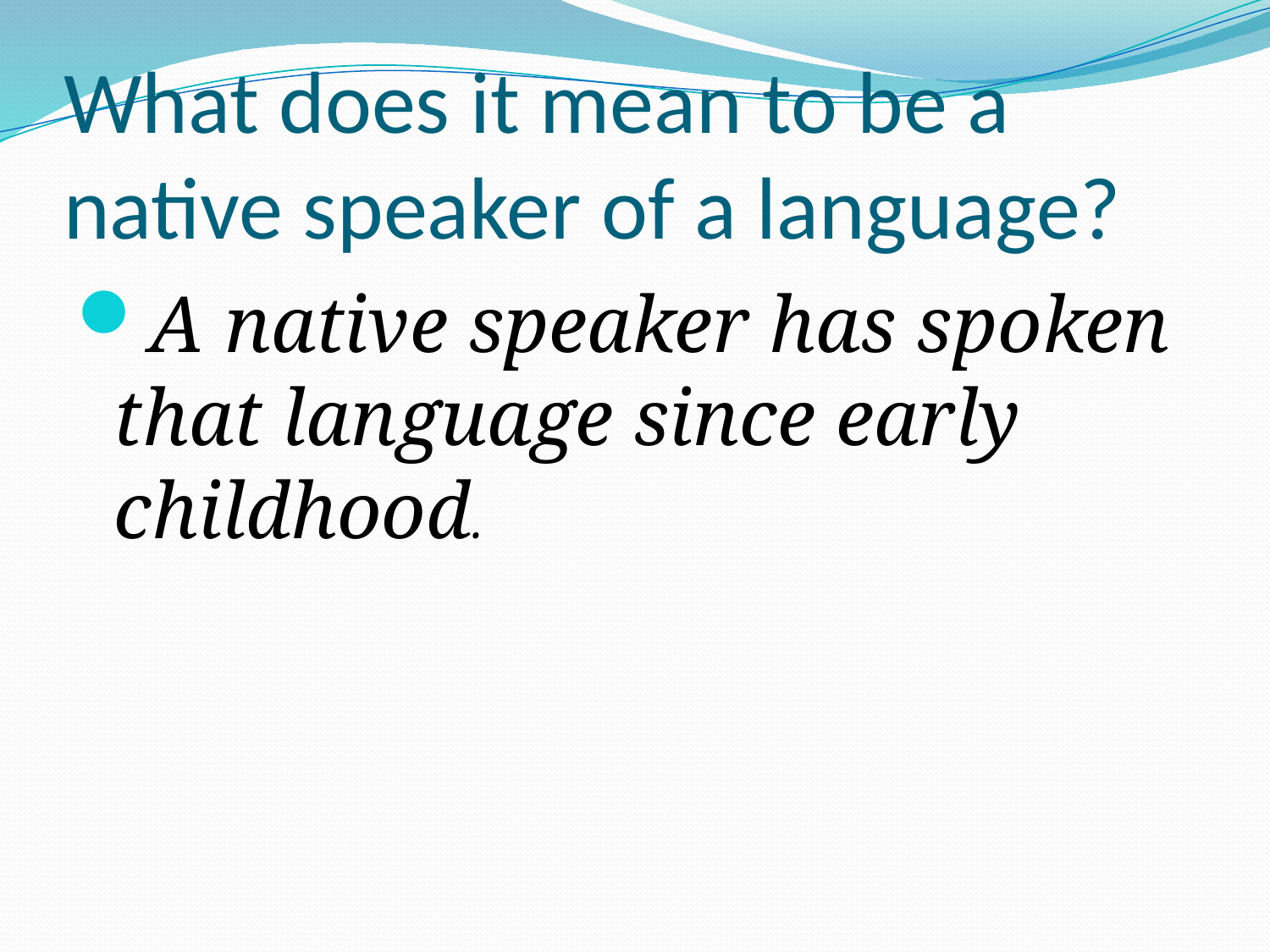

# What does it mean to be a native speaker of a language?
A native speaker has spoken that language since early childhood.